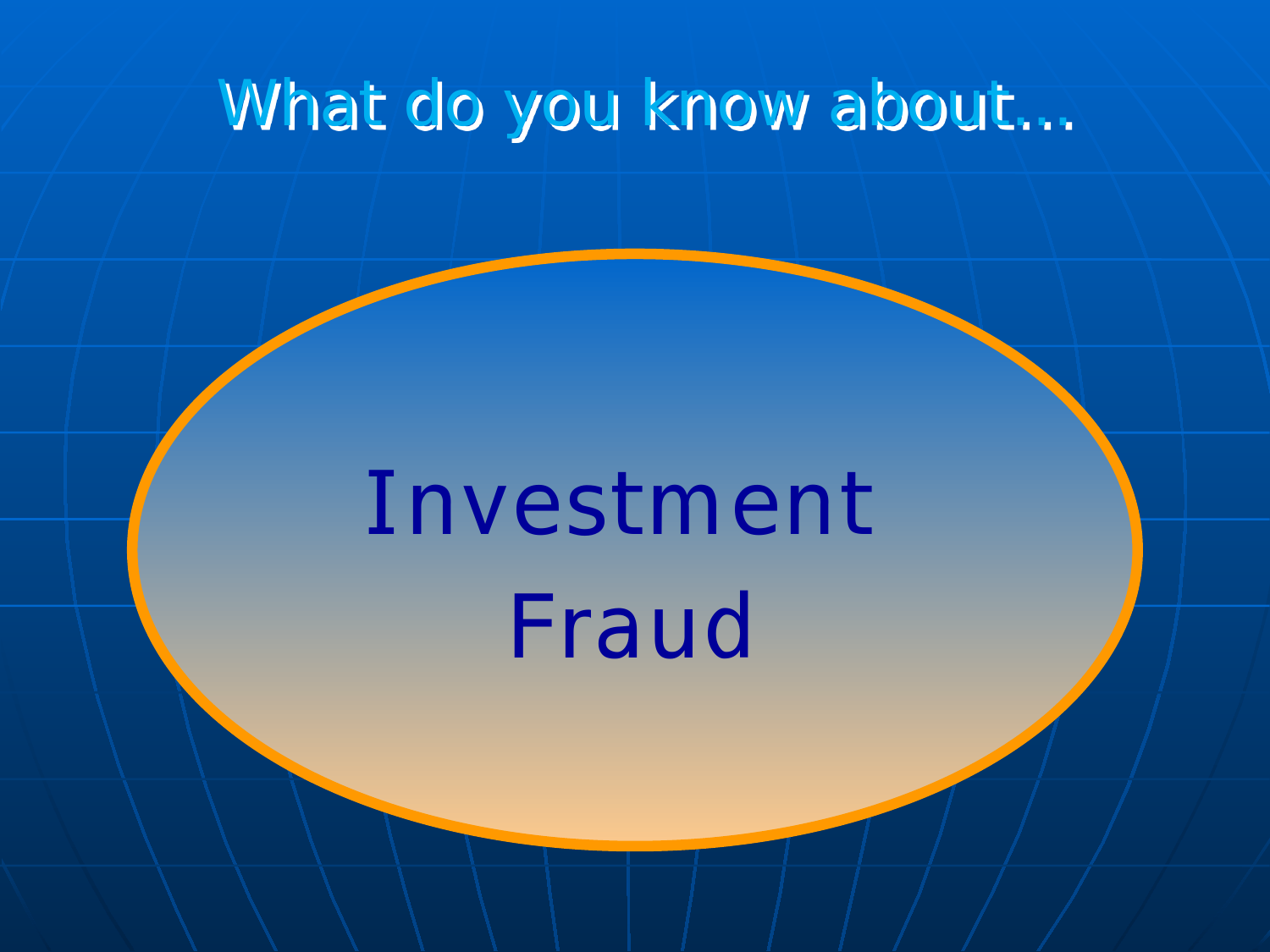

What do you know about…

Investment
Fraud